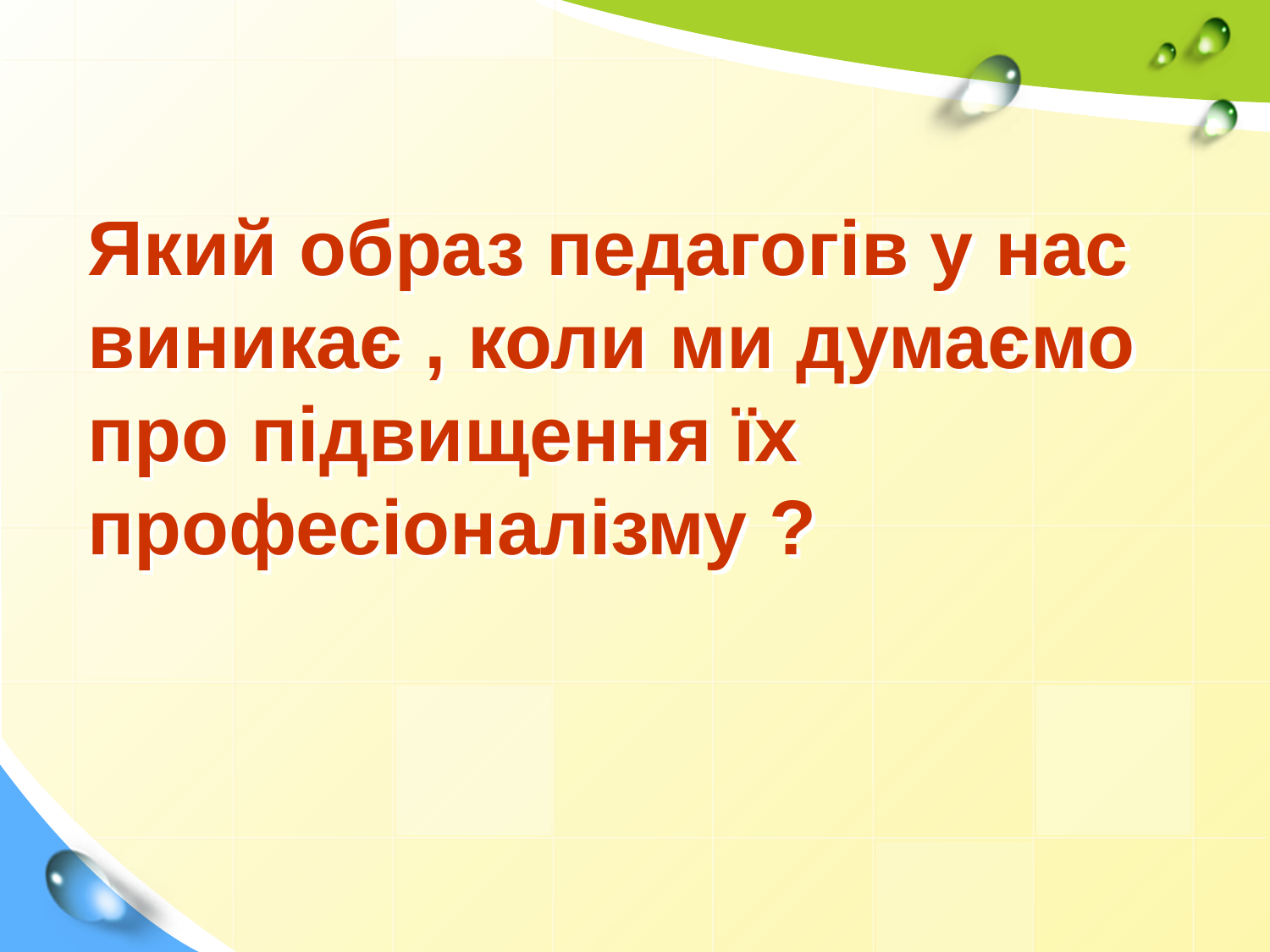

# Який образ педагогів у нас виникає , коли ми думаємо про підвищення їх професіоналізму ?